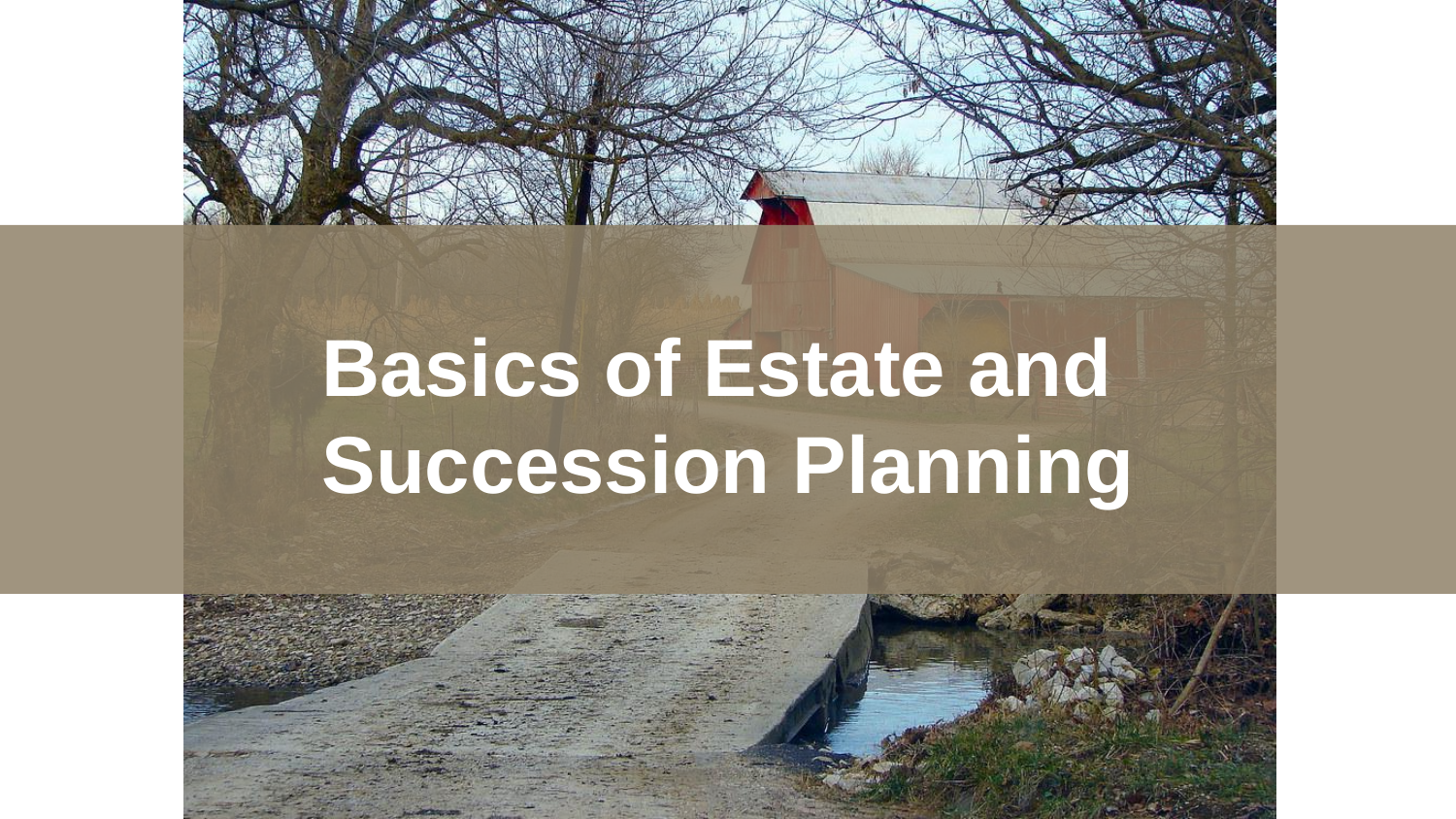

# Basics of Estate and Succession Planning